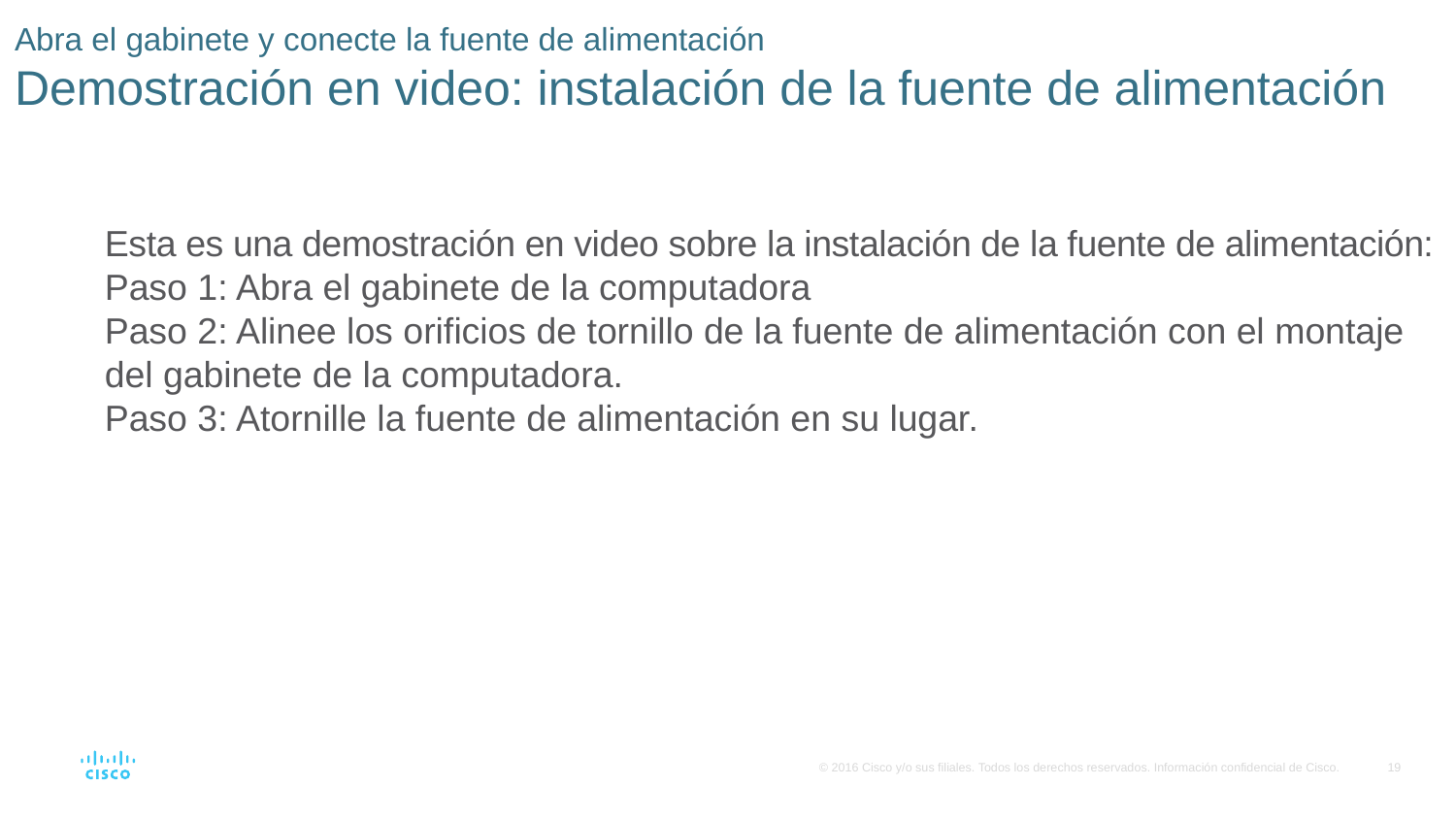

# Abra el gabinete y conecte la fuente de alimentación Demostración en video: instalación de la fuente de alimentación
Esta es una demostración en video sobre la instalación de la fuente de alimentación:
Paso 1: Abra el gabinete de la computadora
Paso 2: Alinee los orificios de tornillo de la fuente de alimentación con el montaje del gabinete de la computadora.
Paso 3: Atornille la fuente de alimentación en su lugar.